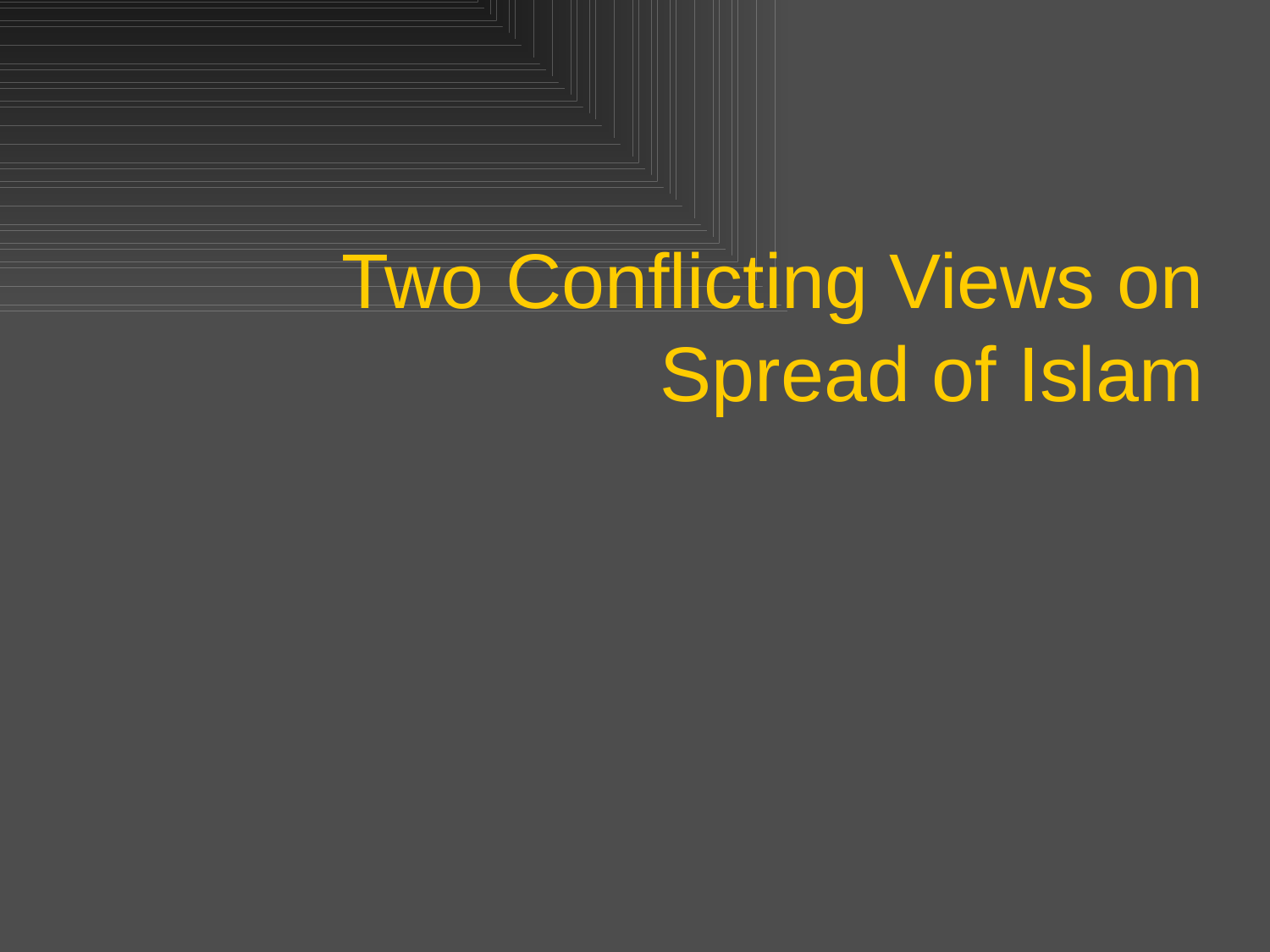

# Two Conflicting Views on Spread of Islam